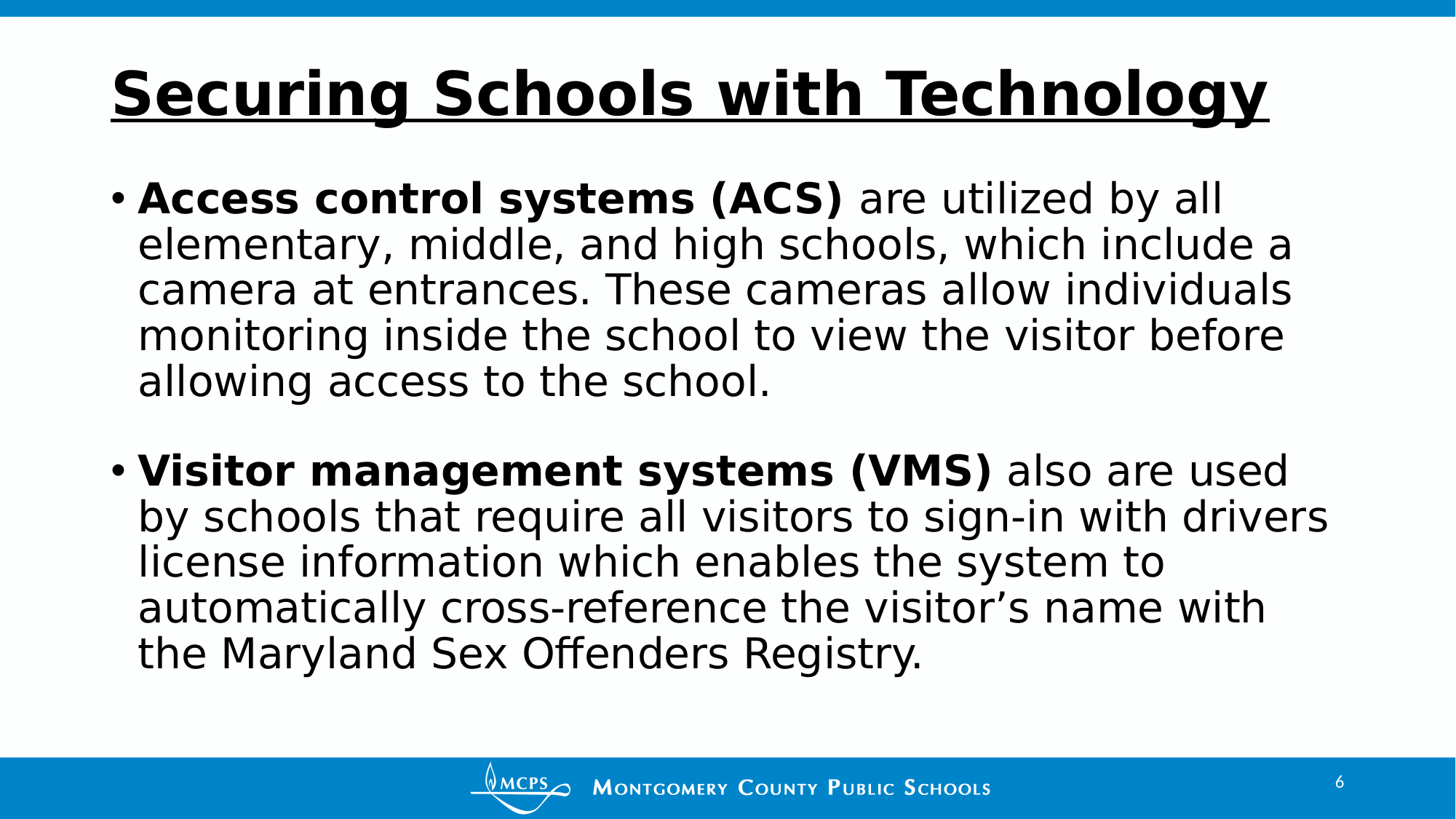

# Securing Schools with Technology
Access control systems (ACS) are utilized by all elementary, middle, and high schools, which include a camera at entrances. These cameras allow individuals monitoring inside the school to view the visitor before allowing access to the school.

Visitor management systems (VMS) also are used by schools that require all visitors to sign-in with drivers license information which enables the system to automatically cross-reference the visitor’s name with the Maryland Sex Offenders Registry.

6